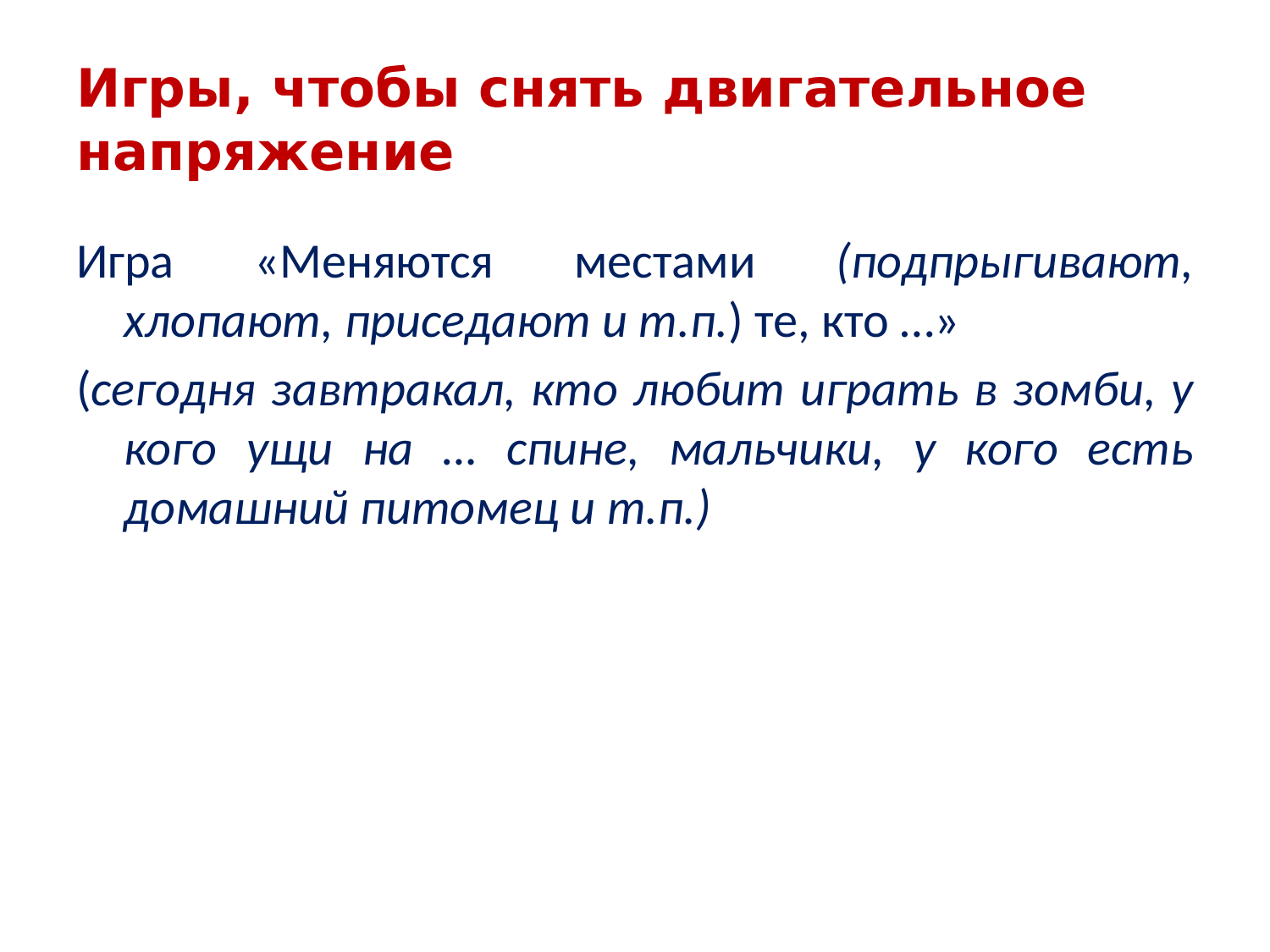

# Игры, чтобы снять двигательное напряжение
Игра «Меняются местами (подпрыгивают, хлопают, приседают и т.п.) те, кто …»
(сегодня завтракал, кто любит играть в зомби, у кого ущи на … спине, мальчики, у кого есть домашний питомец и т.п.)